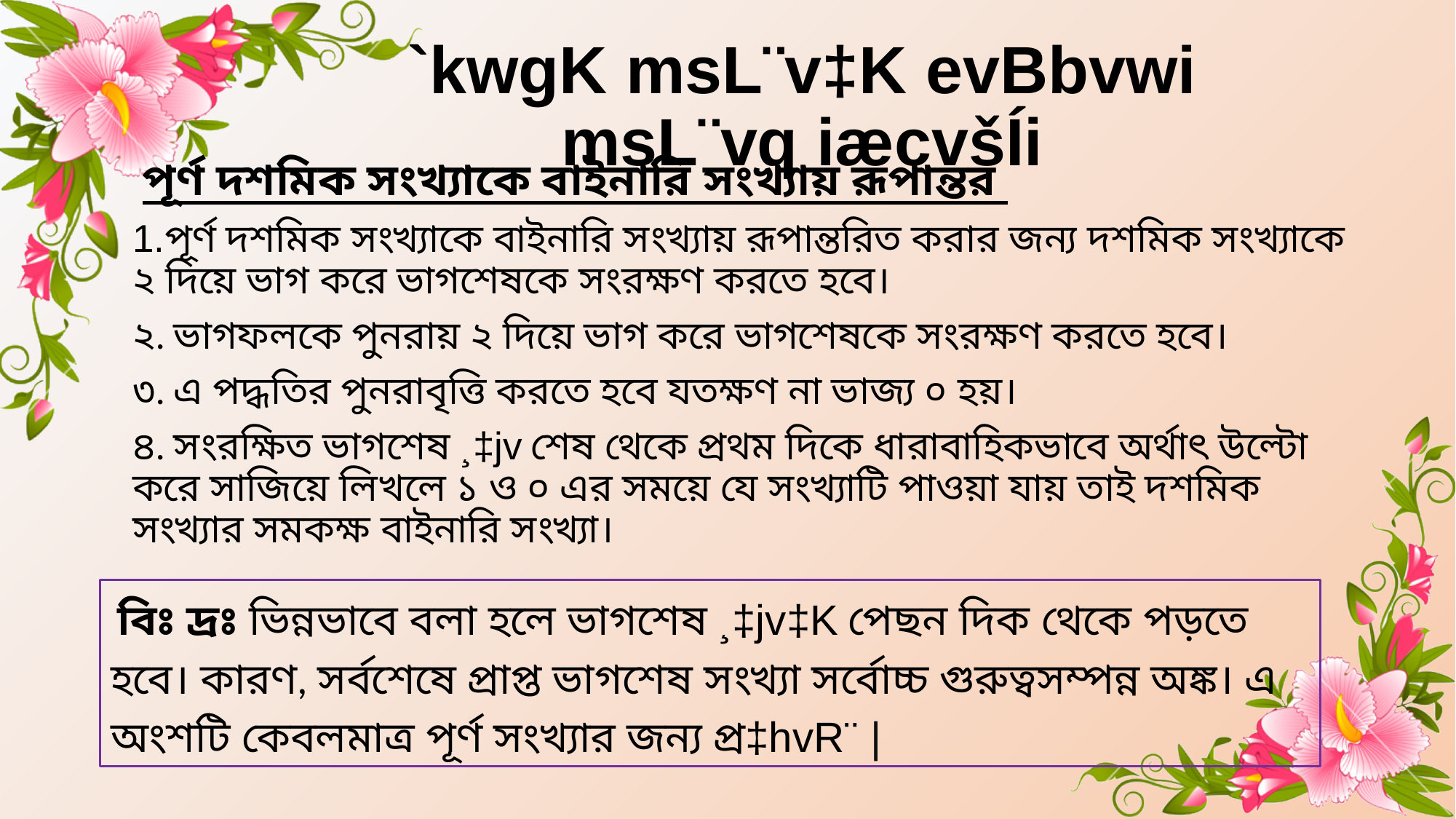

# `kwgK msL¨v‡K evBbvwi msL¨vq iæcvšÍi
 পূর্ণ দশমিক সংখ্যাকে বাইনারি সংখ্যায় রূপান্তর
1.পূর্ণ দশমিক সংখ্যাকে বাইনারি সংখ্যায় রূপান্তরিত করার জন্য দশমিক সংখ্যাকে ২ দিয়ে ভাগ করে ভাগশেষকে সংরক্ষণ করতে হবে।
২. ভাগফলকে পুনরায় ২ দিয়ে ভাগ করে ভাগশেষকে সংরক্ষণ করতে হবে।
৩. এ পদ্ধতির পুনরাবৃত্তি করতে হবে যতক্ষণ না ভাজ্য ০ হয়।
৪. সংরক্ষিত ভাগশেষ ¸‡jv শেষ থেকে প্রথম দিকে ধারাবাহিকভাবে অর্থাৎ উল্টো করে সাজিয়ে লিখলে ১ ও ০ এর সময়ে যে সংখ্যাটি পাওয়া যায় তাই দশমিক সংখ্যার সমকক্ষ বাইনারি সংখ্যা।
বিঃ দ্রঃ ভিন্নভাবে বলা হলে ভাগশেষ ¸‡jv‡K পেছন দিক থেকে পড়তে হবে। কারণ, সর্বশেষে প্রাপ্ত ভাগশেষ সংখ্যা সর্বোচ্চ গুরুত্বসম্পন্ন অঙ্ক। এ অংশটি কেবলমাত্র পূর্ণ সংখ্যার জন্য প্র‡hvR¨ |